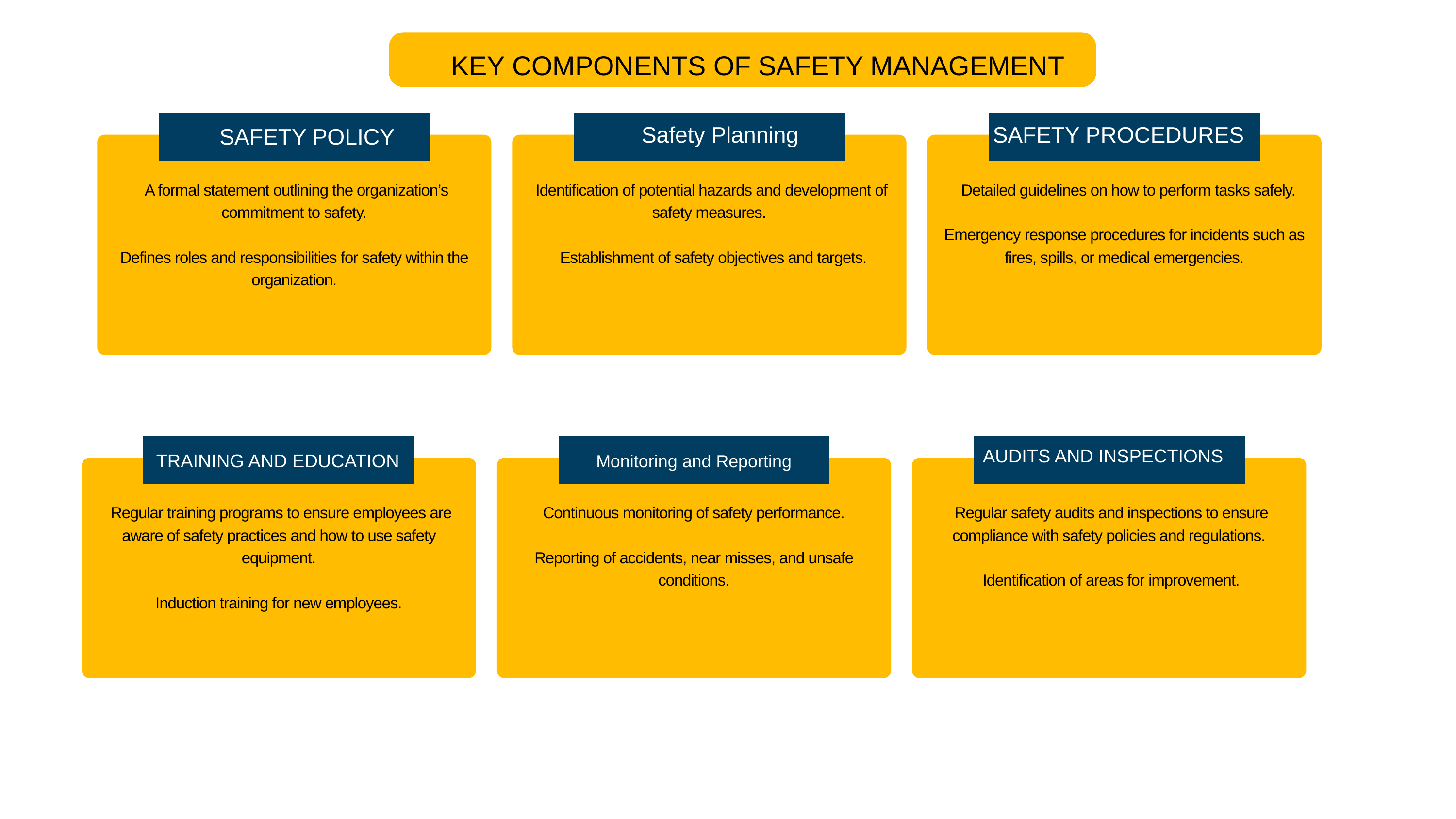

KEY COMPONENTS OF SAFETY MANAGEMENT

Safety Planning
SAFETY PROCEDURES
SAFETY POLICY

 A formal statement outlining the organization’s commitment to safety.

Defines roles and responsibilities for safety within the organization.

 Identification of potential hazards and development of safety measures.

  Establishment of safety objectives and targets.

  Detailed guidelines on how to perform tasks safely.

Emergency response procedures for incidents such as fires, spills, or medical emergencies.

AUDITS AND INSPECTIONS
TRAINING AND EDUCATION
Monitoring and Reporting

 Regular training programs to ensure employees are aware of safety practices and how to use safety equipment.

Induction training for new employees.

Continuous monitoring of safety performance.

Reporting of accidents, near misses, and unsafe conditions.

 Regular safety audits and inspections to ensure compliance with safety policies and regulations.

 Identification of areas for improvement.